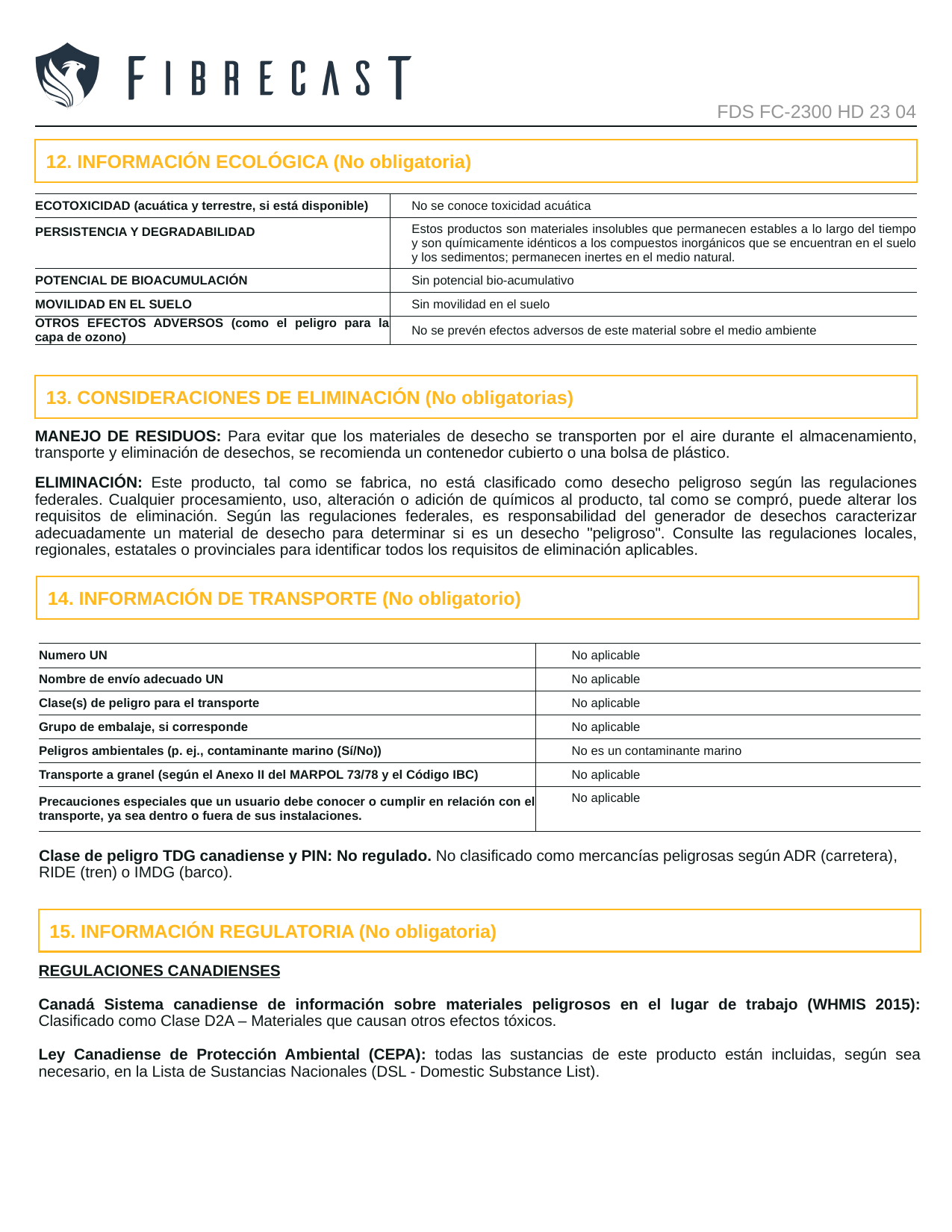

FDS FC-2300 HD 23 04
12. INFORMACIÓN ECOLÓGICA (No obligatoria)
| ECOTOXICIDAD (acuática y terrestre, si está disponible) | No se conoce toxicidad acuática |
| --- | --- |
| PERSISTENCIA Y DEGRADABILIDAD | Estos productos son materiales insolubles que permanecen estables a lo largo del tiempo y son químicamente idénticos a los compuestos inorgánicos que se encuentran en el suelo y los sedimentos; permanecen inertes en el medio natural. |
| POTENCIAL DE BIOACUMULACIÓN | Sin potencial bio-acumulativo |
| MOVILIDAD EN EL SUELO | Sin movilidad en el suelo |
| OTROS EFECTOS ADVERSOS (como el peligro para la capa de ozono) | No se prevén efectos adversos de este material sobre el medio ambiente |
13. CONSIDERACIONES DE ELIMINACIÓN (No obligatorias)
MANEJO DE RESIDUOS: Para evitar que los materiales de desecho se transporten por el aire durante el almacenamiento, transporte y eliminación de desechos, se recomienda un contenedor cubierto o una bolsa de plástico.
ELIMINACIÓN: Este producto, tal como se fabrica, no está clasificado como desecho peligroso según las regulaciones federales. Cualquier procesamiento, uso, alteración o adición de químicos al producto, tal como se compró, puede alterar los requisitos de eliminación. Según las regulaciones federales, es responsabilidad del generador de desechos caracterizar adecuadamente un material de desecho para determinar si es un desecho "peligroso". Consulte las regulaciones locales, regionales, estatales o provinciales para identificar todos los requisitos de eliminación aplicables.

14. INFORMACIÓN DE TRANSPORTE (No obligatorio)
| Numero UN | No aplicable |
| --- | --- |
| Nombre de envío adecuado UN | No aplicable |
| Clase(s) de peligro para el transporte | No aplicable |
| Grupo de embalaje, si corresponde | No aplicable |
| Peligros ambientales (p. ej., contaminante marino (Sí/No)) | No es un contaminante marino |
| Transporte a granel (según el Anexo II del MARPOL 73/78 y el Código IBC) | No aplicable |
| Precauciones especiales que un usuario debe conocer o cumplir en relación con el transporte, ya sea dentro o fuera de sus instalaciones. | No aplicable |
Clase de peligro TDG canadiense y PIN: No regulado. No clasificado como mercancías peligrosas según ADR (carretera), RIDE (tren) o IMDG (barco).
15. INFORMACIÓN REGULATORIA (No obligatoria)
REGULACIONES CANADIENSES

Canadá Sistema canadiense de información sobre materiales peligrosos en el lugar de trabajo (WHMIS 2015): Clasificado como Clase D2A – Materiales que causan otros efectos tóxicos.

Ley Canadiense de Protección Ambiental (CEPA): todas las sustancias de este producto están incluidas, según sea necesario, en la Lista de Sustancias Nacionales (DSL - Domestic Substance List).